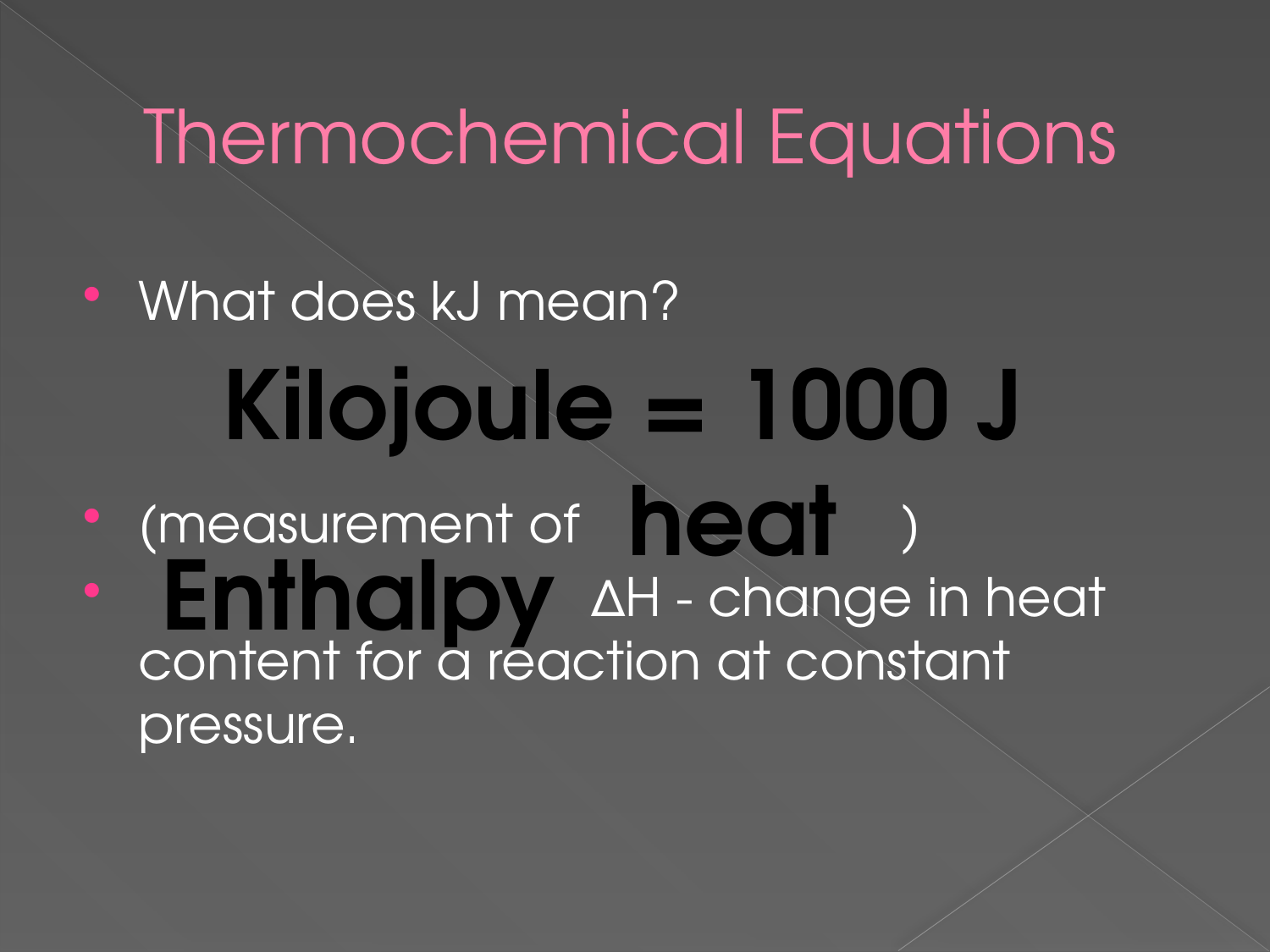

# Thermochemical Equations
What does kJ mean?

(measurement of                      )
                               ΔH - change in heat content for a reaction at constant pressure.
Kilojoule = 1000 J
heat
Enthalpy